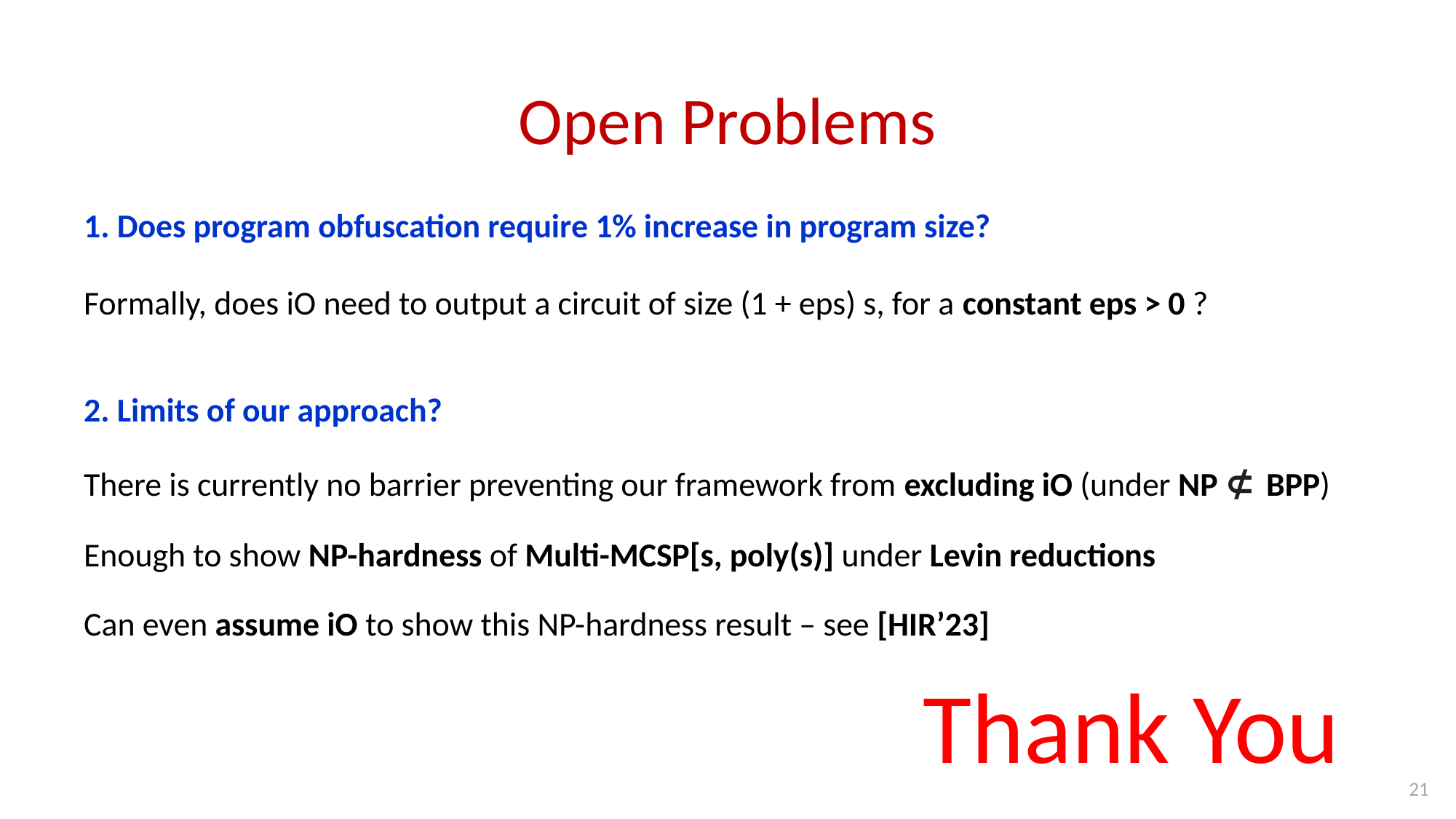

# Open Problems
1. Does program obfuscation require 1% increase in program size?
Formally, does iO need to output a circuit of size (1 + eps) s, for a constant eps > 0 ?
2. Limits of our approach?
There is currently no barrier preventing our framework from excluding iO (under NP ⊄ BPP)
Enough to show NP-hardness of Multi-MCSP[s, poly(s)] under Levin reductions
Can even assume iO to show this NP-hardness result – see [HIR’23]
Thank You
21